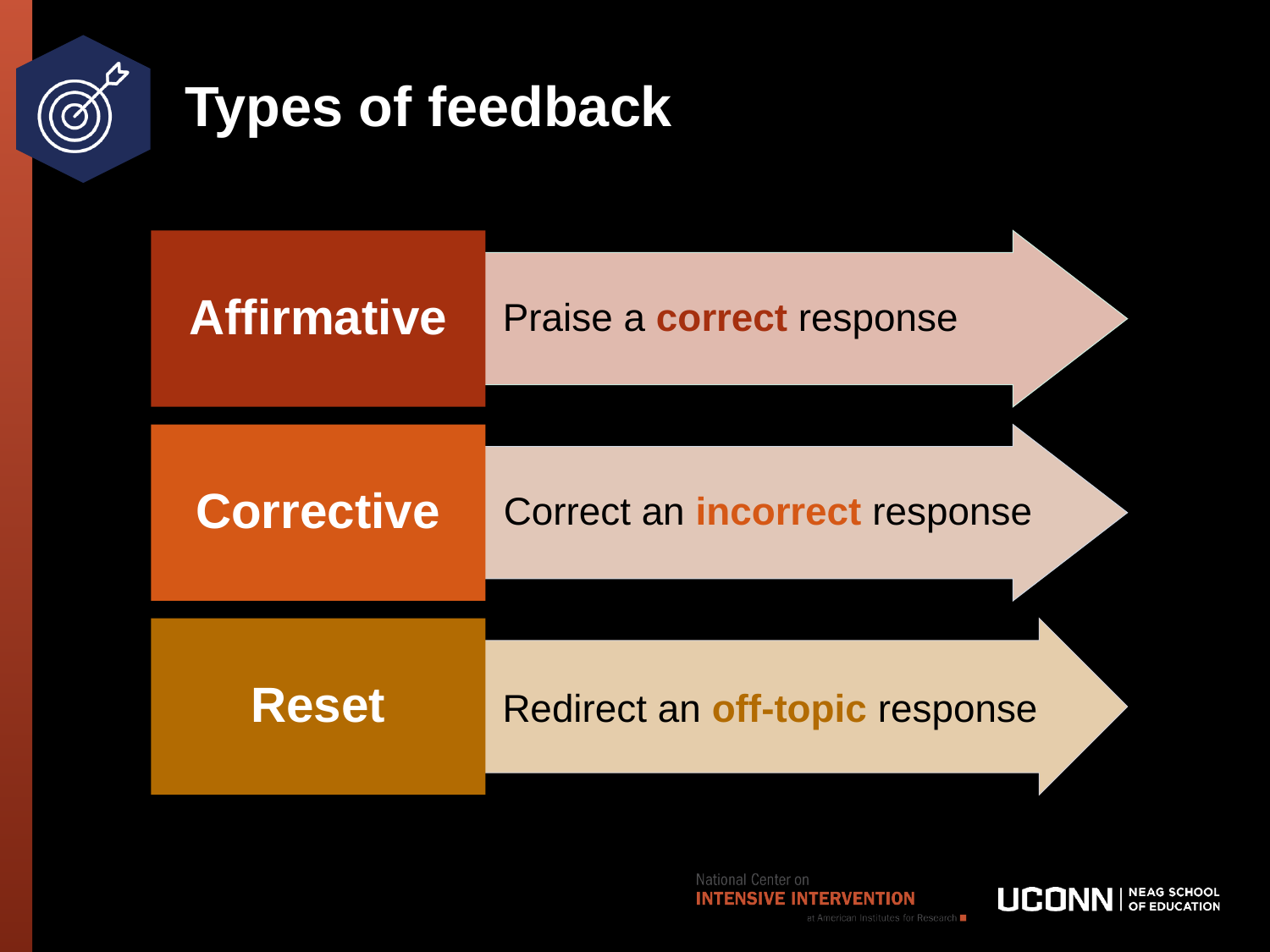

# Types of feedback
Affirmative
   Praise a correct response
Corrective
   Correct an incorrect response
Reset
  Redirect an off-topic response